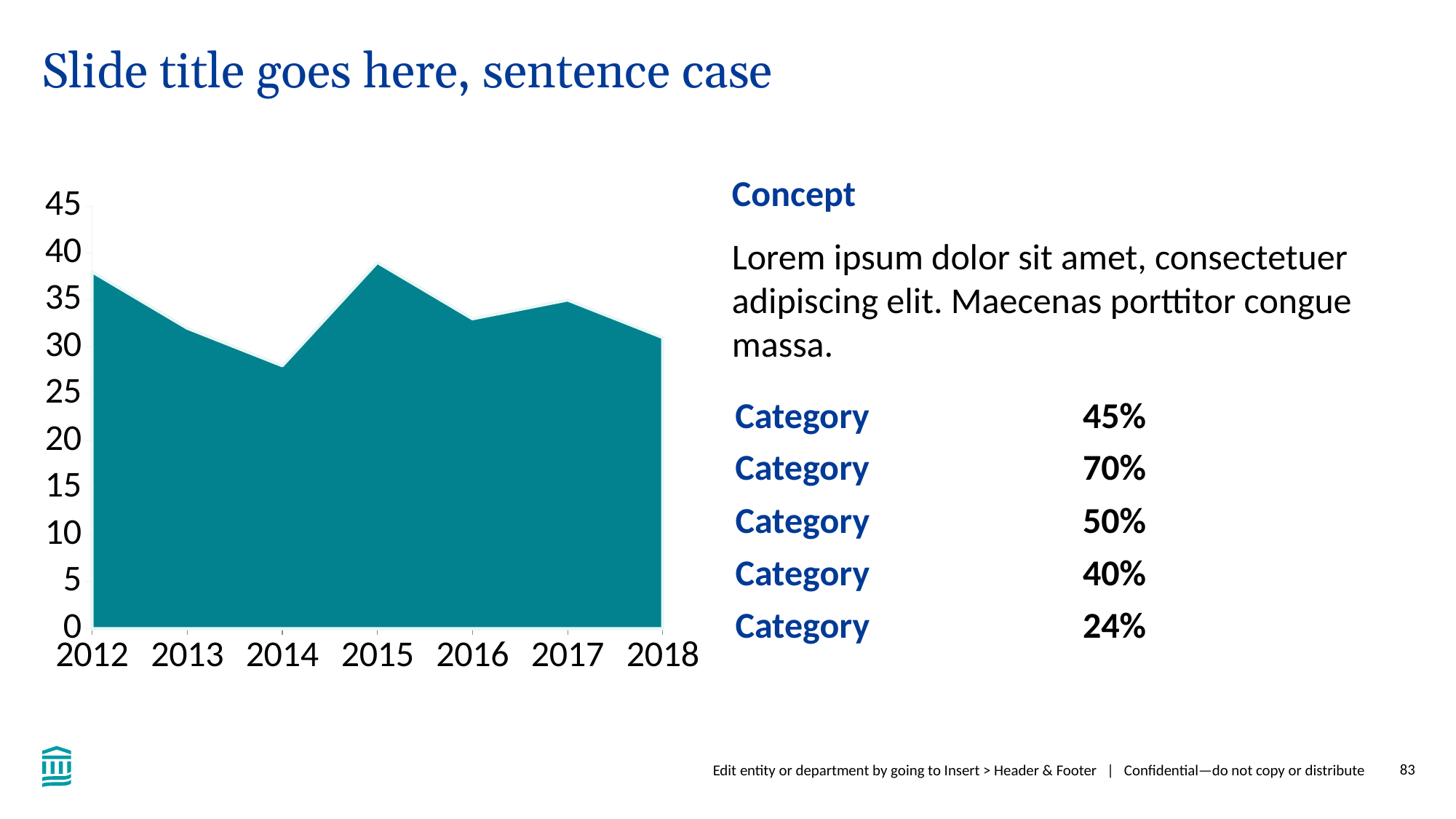

# Slide title goes here, sentence case
Concept
Lorem ipsum dolor sit amet, consectetuer adipiscing elit. Maecenas porttitor congue massa.
Category
45%

Category
70%
Category
50%

Category
40%
Category
24%

### Chart

| Category | Series 1 | Series 2 |
|---|---|---|
| 2012 | 38.0 | 27.0 |
| 2013 | 32.0 | 17.0 |
| 2014 | 28.0 | 22.0 |
| 2015 | 39.0 | 18.0 |
| 2016 | 33.0 | 28.0 |
| 2017 | 35.0 | 26.0 |
| 2018 | 31.0 | 28.0 |
Edit entity or department by going to Insert > Header & Footer   |   Confidential—do not copy or distribute